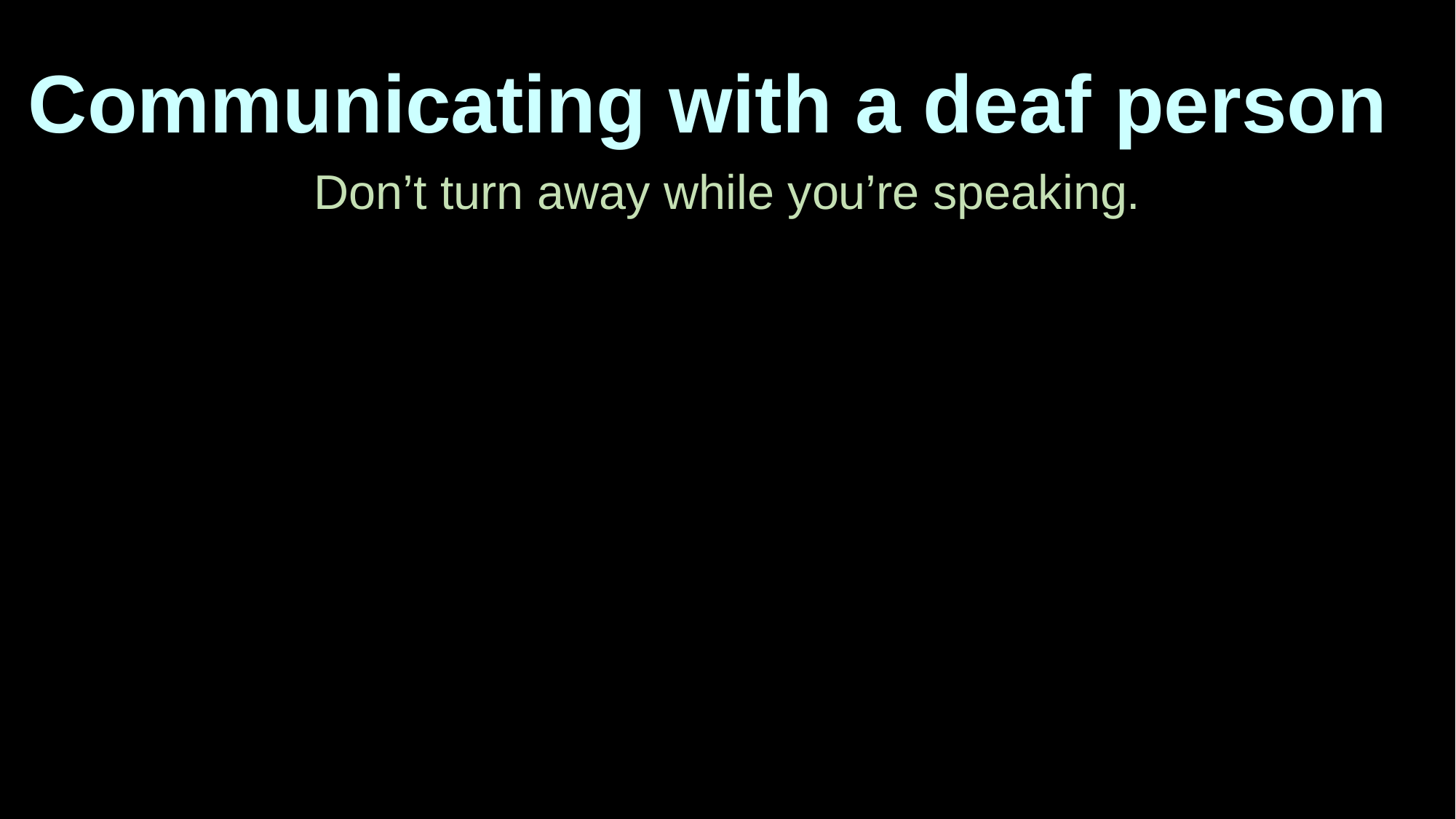

Communicating with a deaf person
Don’t turn away while you’re speaking.